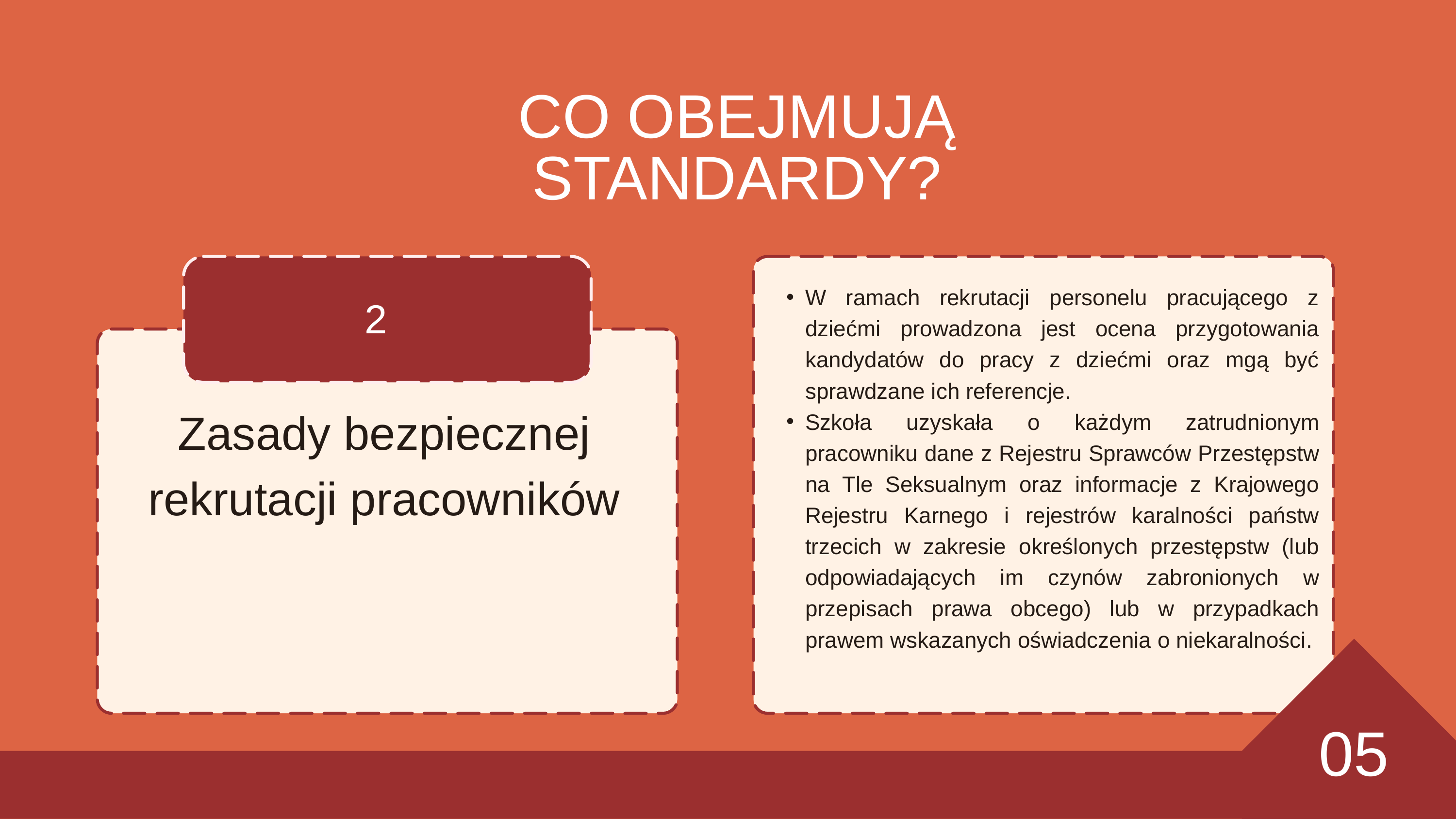

CO OBEJMUJĄ STANDARDY?

W ramach rekrutacji personelu pracującego z dziećmi prowadzona jest ocena przygotowania kandydatów do pracy z dziećmi oraz mgą być sprawdzane ich referencje.
Szkoła uzyskała o każdym zatrudnionym pracowniku dane z Rejestru Sprawców Przestępstw na Tle Seksualnym oraz informacje z Krajowego Rejestru Karnego i rejestrów karalności państw trzecich w zakresie określonych przestępstw (lub odpowiadających im czynów zabronionych w przepisach prawa obcego) lub w przypadkach prawem wskazanych oświadczenia o niekaralności.
2

Zasady bezpiecznej rekrutacji pracowników

05